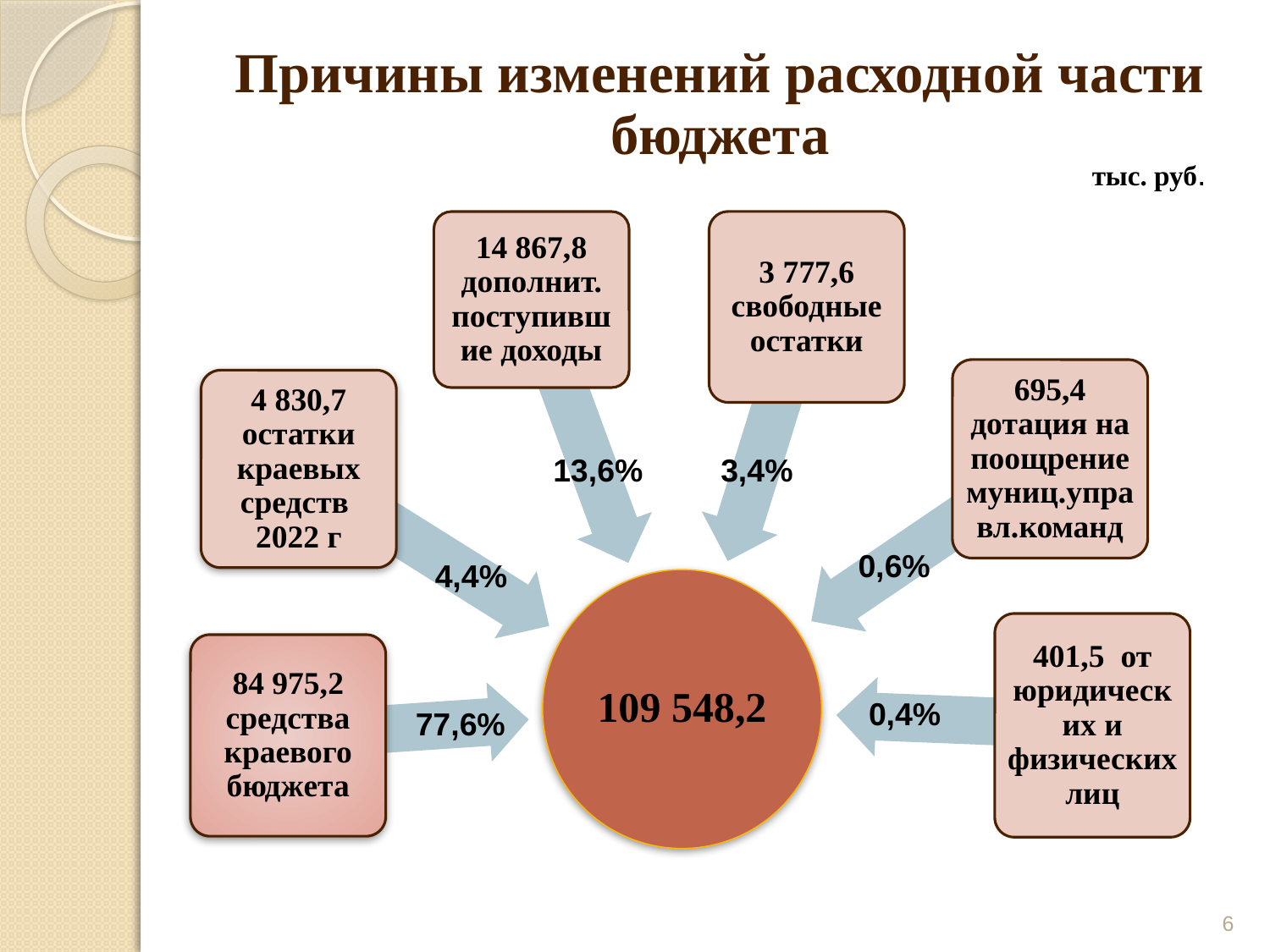

# Причины изменений расходной части бюджета
тыс. руб.
109 548,2
84 975,2 средства краевого бюджета
4 830,7 остатки краевых средств  2022 г
14 867,8 дополнит. поступившие доходы
3 777,6 свободные остатки
695,4 дотация на поощрение муниц.управл.команд
401,5  от юридических и физических лиц
13,6%
3,4%
0,6%
4,4%
0,4%
77,6%
6